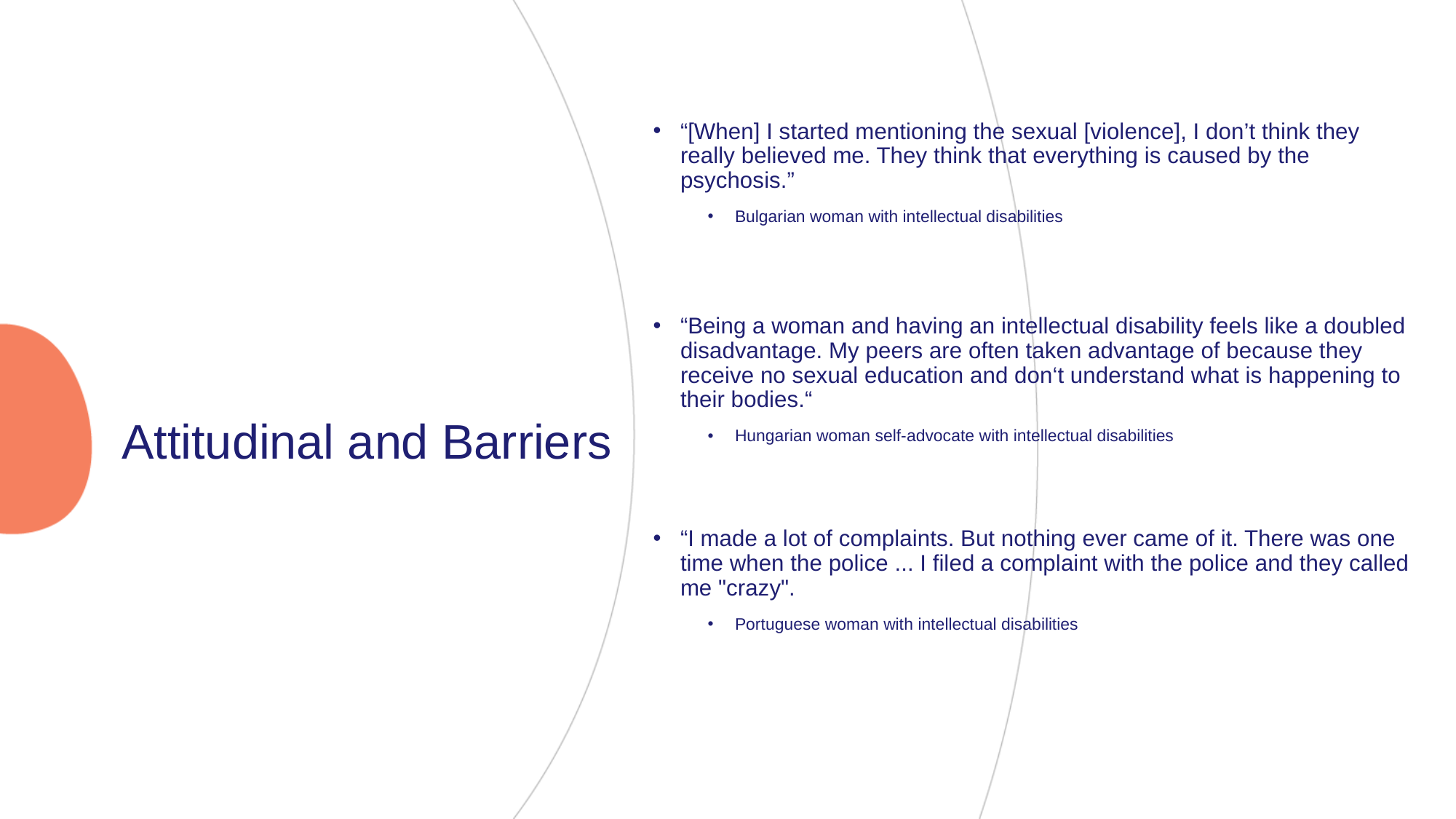

“[When] I started mentioning the sexual [violence], I don’t think they really believed me. They think that everything is caused by the psychosis.”
Bulgarian woman with intellectual disabilities

“Being a woman and having an intellectual disability feels like a doubled disadvantage. My peers are often taken advantage of because they receive no sexual education and don‘t understand what is happening to their bodies.“
Hungarian woman self-advocate with intellectual disabilities

“I made a lot of complaints. But nothing ever came of it. There was one time when the police ... I filed a complaint with the police and they called me "crazy".
Portuguese woman with intellectual disabilities
# Attitudinal and Barriers